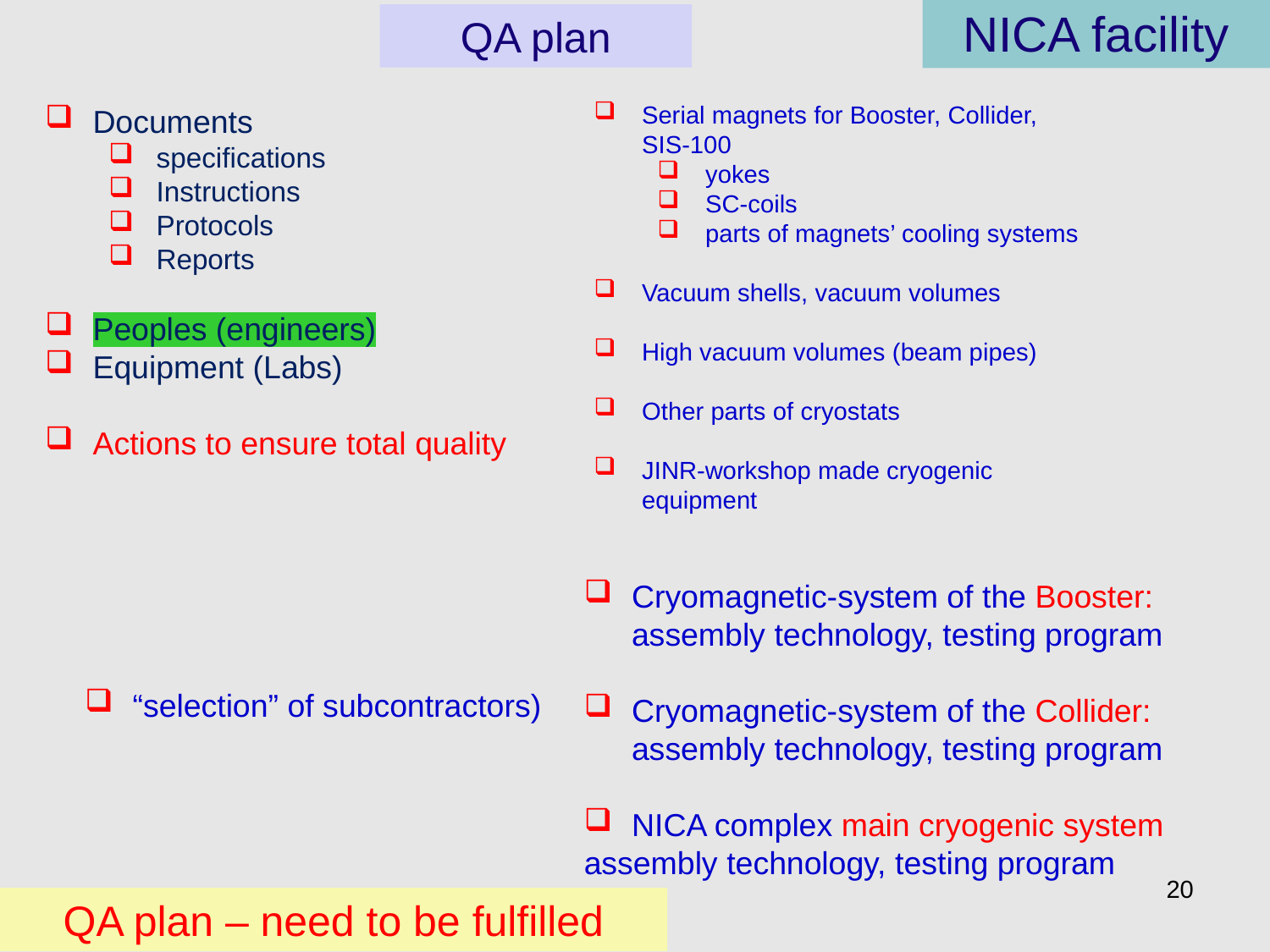

NICA facility
QA plan
Serial magnets for Booster, Collider, SIS-100
yokes
SC-coils
parts of magnets’ cooling systems

Vacuum shells, vacuum volumes

High vacuum volumes (beam pipes)

Other parts of cryostats

JINR-workshop made cryogenic equipment
Documents
specifications
Instructions
Protocols
Reports

Peoples (engineers)
Equipment (Labs)

Actions to ensure total quality
Cryomagnetic-system of the Booster: assembly technology, testing program

Cryomagnetic-system of the Collider: assembly technology, testing program

NICA complex main cryogenic system
assembly technology, testing program
“selection” of subcontractors)
20
QA plan – need to be fulfilled